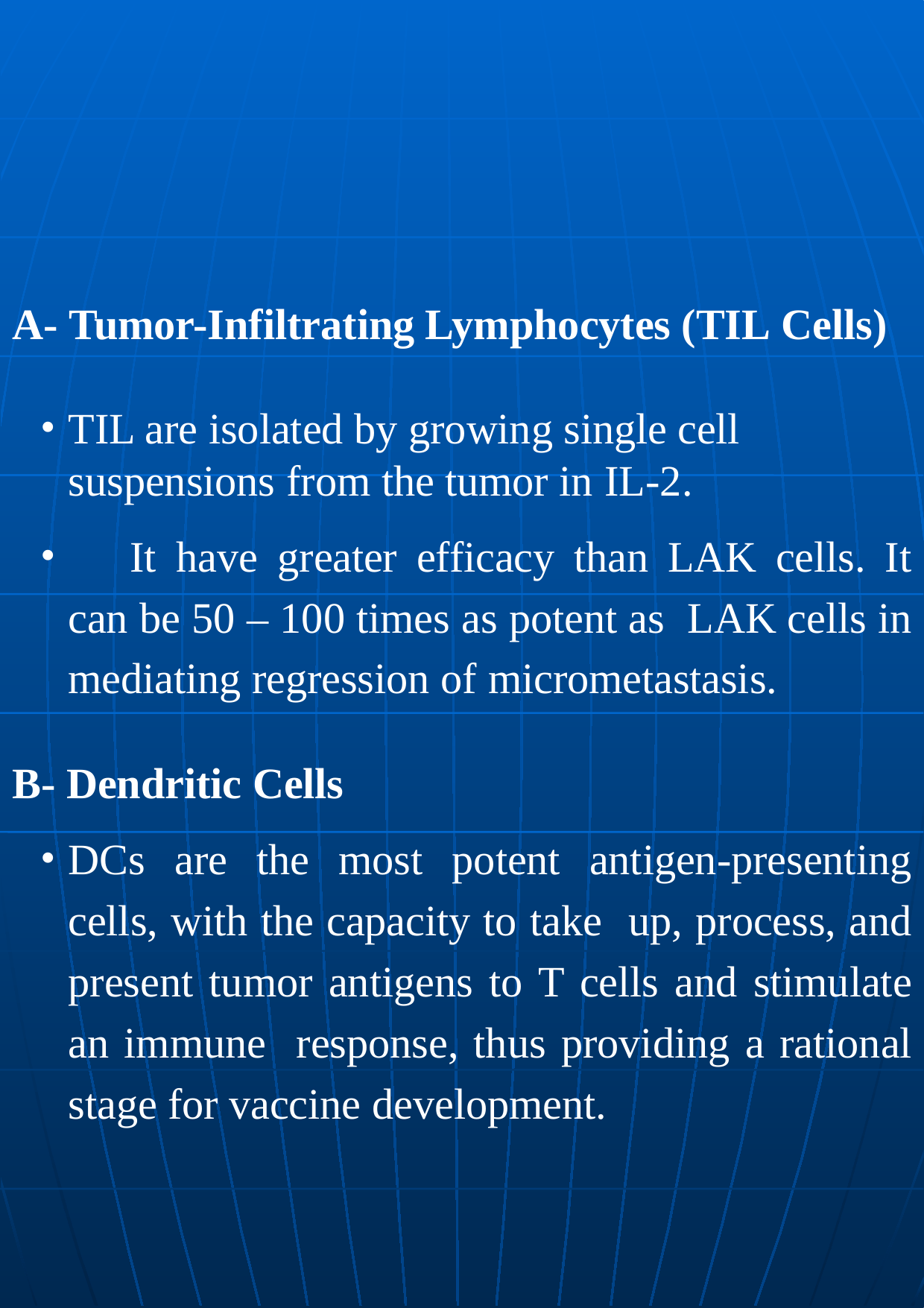

A- Tumor-Infiltrating Lymphocytes (TIL Cells)

TIL are isolated by growing single cell suspensions from the tumor in IL-2.
	It have greater efficacy than LAK cells. It can be 50 – 100 times as potent as  LAK cells in mediating regression of micrometastasis.

B- Dendritic Cells
DCs are the most potent antigen-presenting cells, with the capacity to take  up, process, and present tumor antigens to T cells and stimulate an immune  response, thus providing a rational stage for vaccine development.